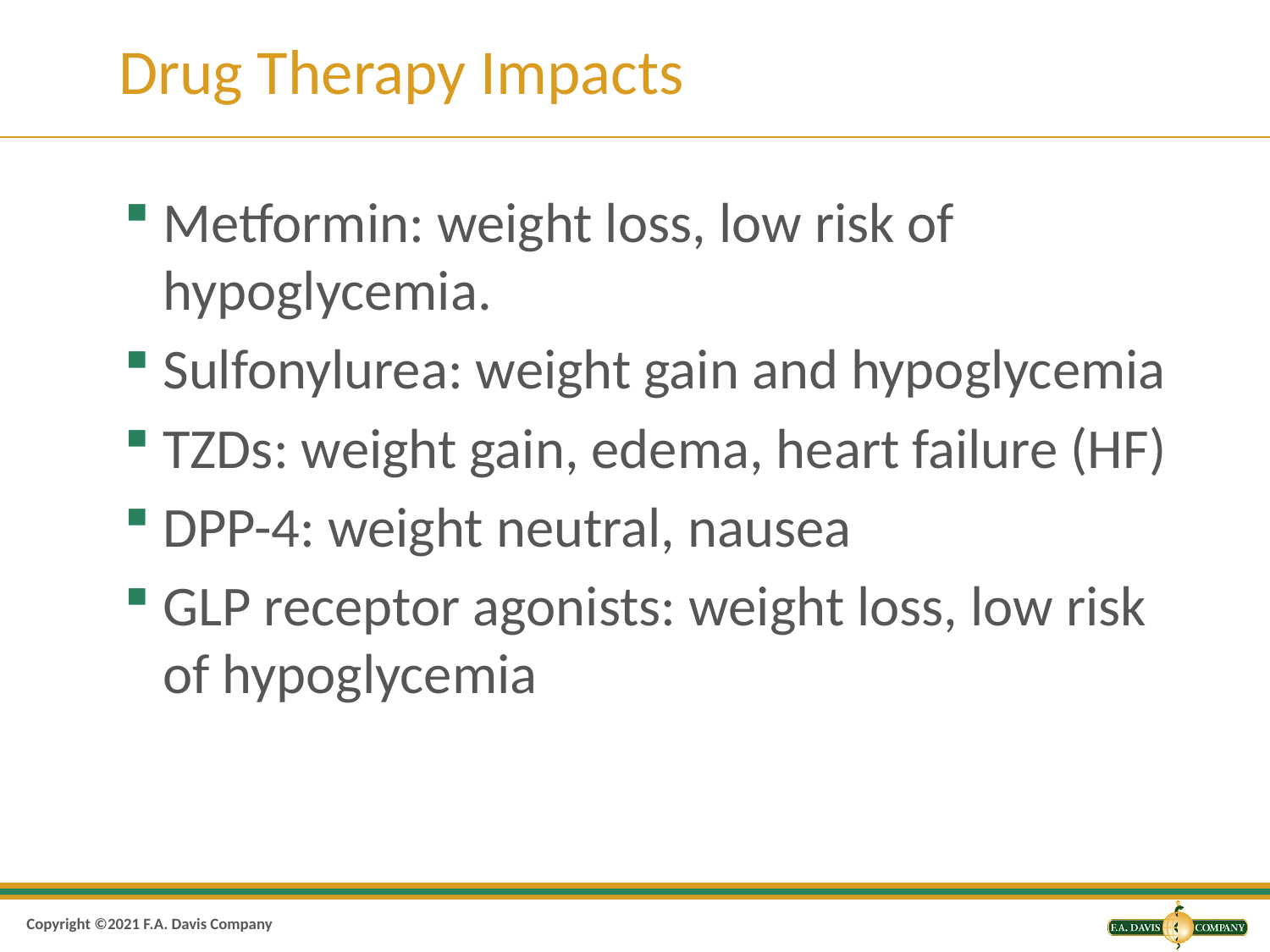

# Drug Therapy Impacts
Metformin: weight loss, low risk of hypoglycemia.
Sulfonylurea: weight gain and hypoglycemia
TZDs: weight gain, edema, heart failure (HF)
DPP-4: weight neutral, nausea
GLP receptor agonists: weight loss, low risk of hypoglycemia